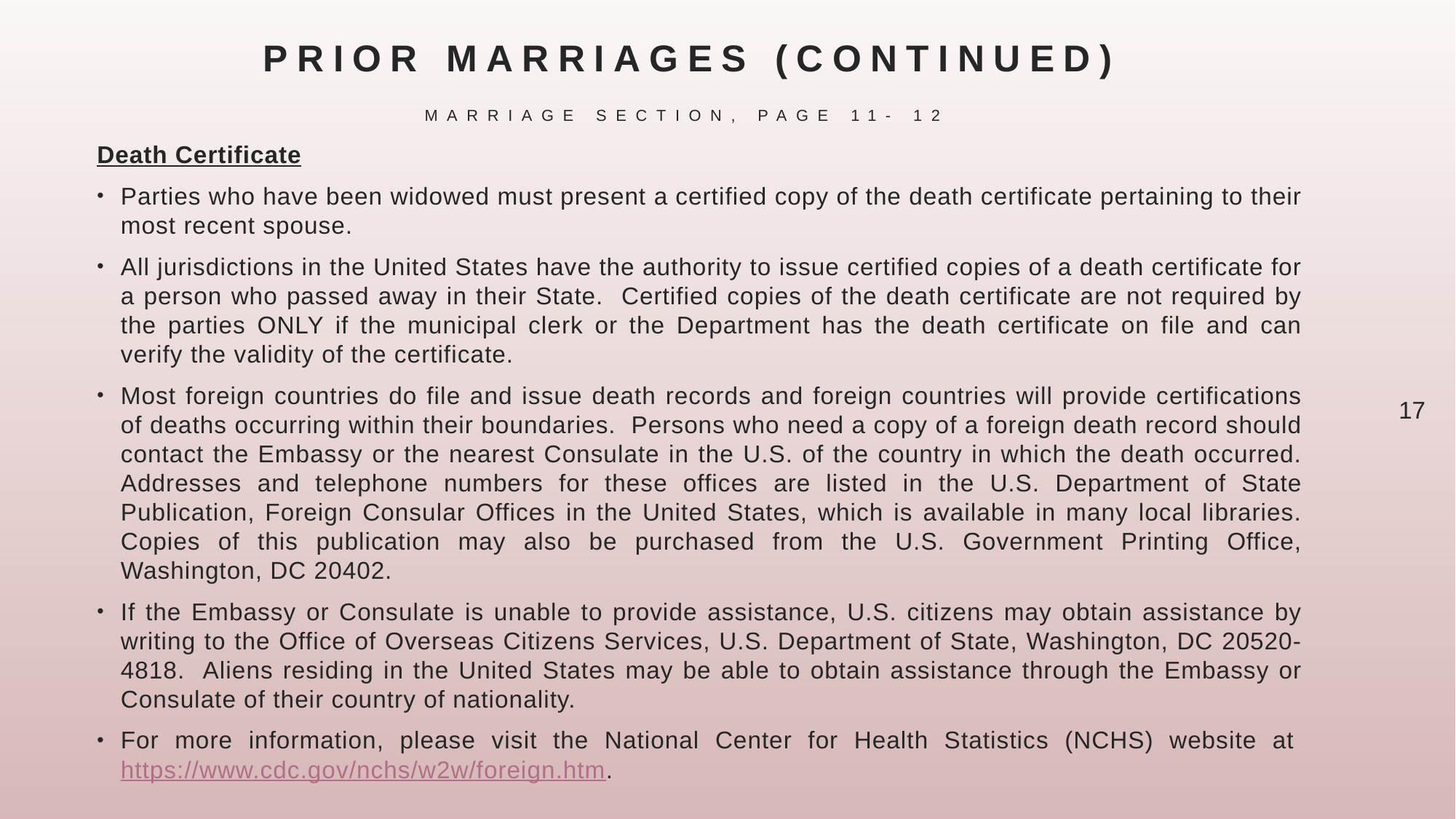

# Prior marriages (continued) marriage section, page 11- 12
Death Certificate
Parties who have been widowed must present a certified copy of the death certificate pertaining to their most recent spouse.
All jurisdictions in the United States have the authority to issue certified copies of a death certificate for a person who passed away in their State.  Certified copies of the death certificate are not required by the parties ONLY if the municipal clerk or the Department has the death certificate on file and can verify the validity of the certificate.
Most foreign countries do file and issue death records and foreign countries will provide certifications of deaths occurring within their boundaries.  Persons who need a copy of a foreign death record should contact the Embassy or the nearest Consulate in the U.S. of the country in which the death occurred. Addresses and telephone numbers for these offices are listed in the U.S. Department of State Publication, Foreign Consular Offices in the United States, which is available in many local libraries. Copies of this publication may also be purchased from the U.S. Government Printing Office, Washington, DC 20402.
If the Embassy or Consulate is unable to provide assistance, U.S. citizens may obtain assistance by writing to the Office of Overseas Citizens Services, U.S. Department of State, Washington, DC 20520-4818.  Aliens residing in the United States may be able to obtain assistance through the Embassy or Consulate of their country of nationality.
For more information, please visit the National Center for Health Statistics (NCHS) website at https://www.cdc.gov/nchs/w2w/foreign.htm.

17